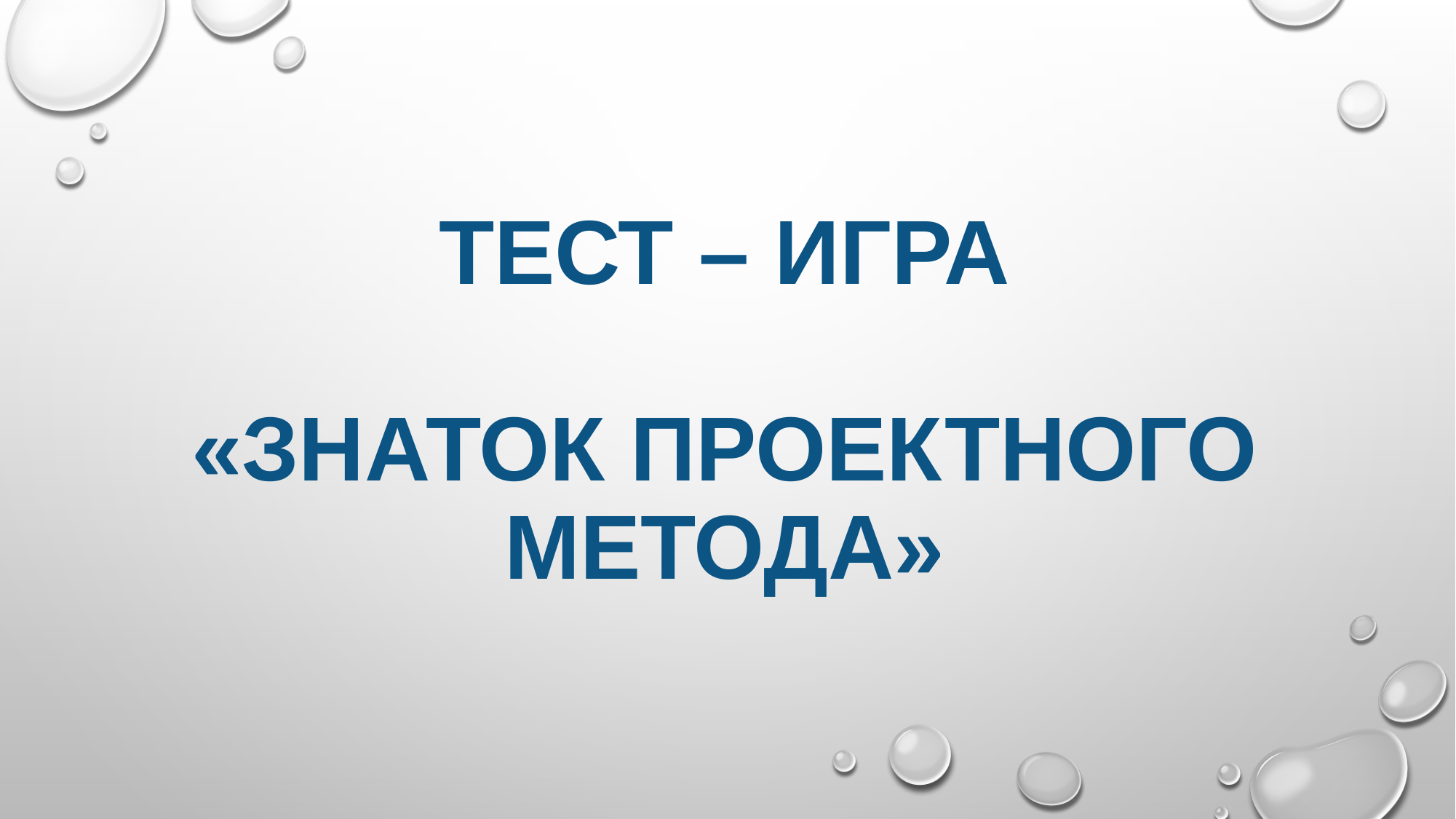

# Тест – игра «Знаток проектного метода»